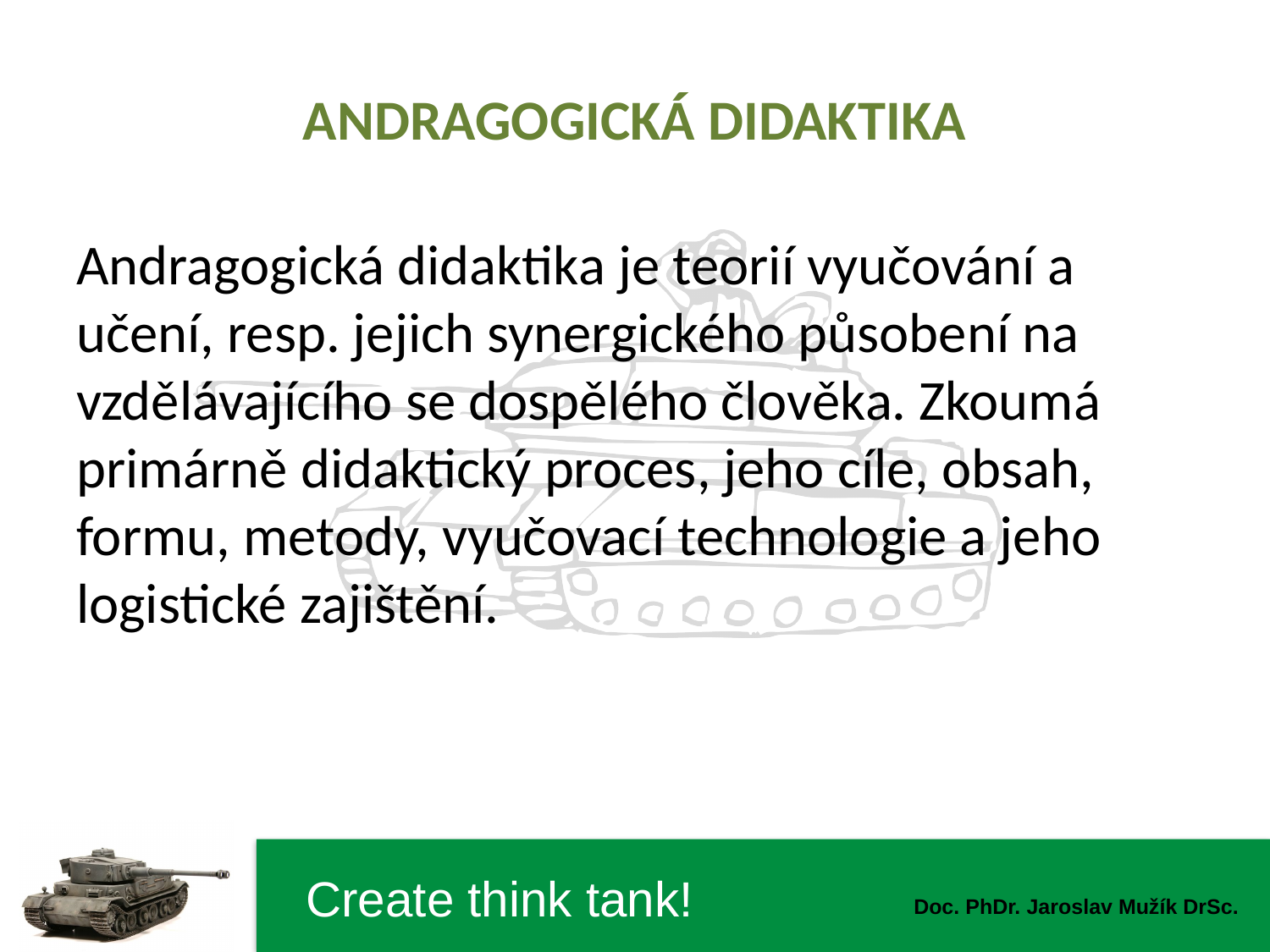

# ANDRAGOGICKÁ DIDAKTIKA
Andragogická didaktika je teorií vyučování a
učení, resp. jejich synergického působení na
vzdělávajícího se dospělého člověka. Zkoumá
primárně didaktický proces, jeho cíle, obsah,
formu, metody, vyučovací technologie a jeho
logistické zajištění.